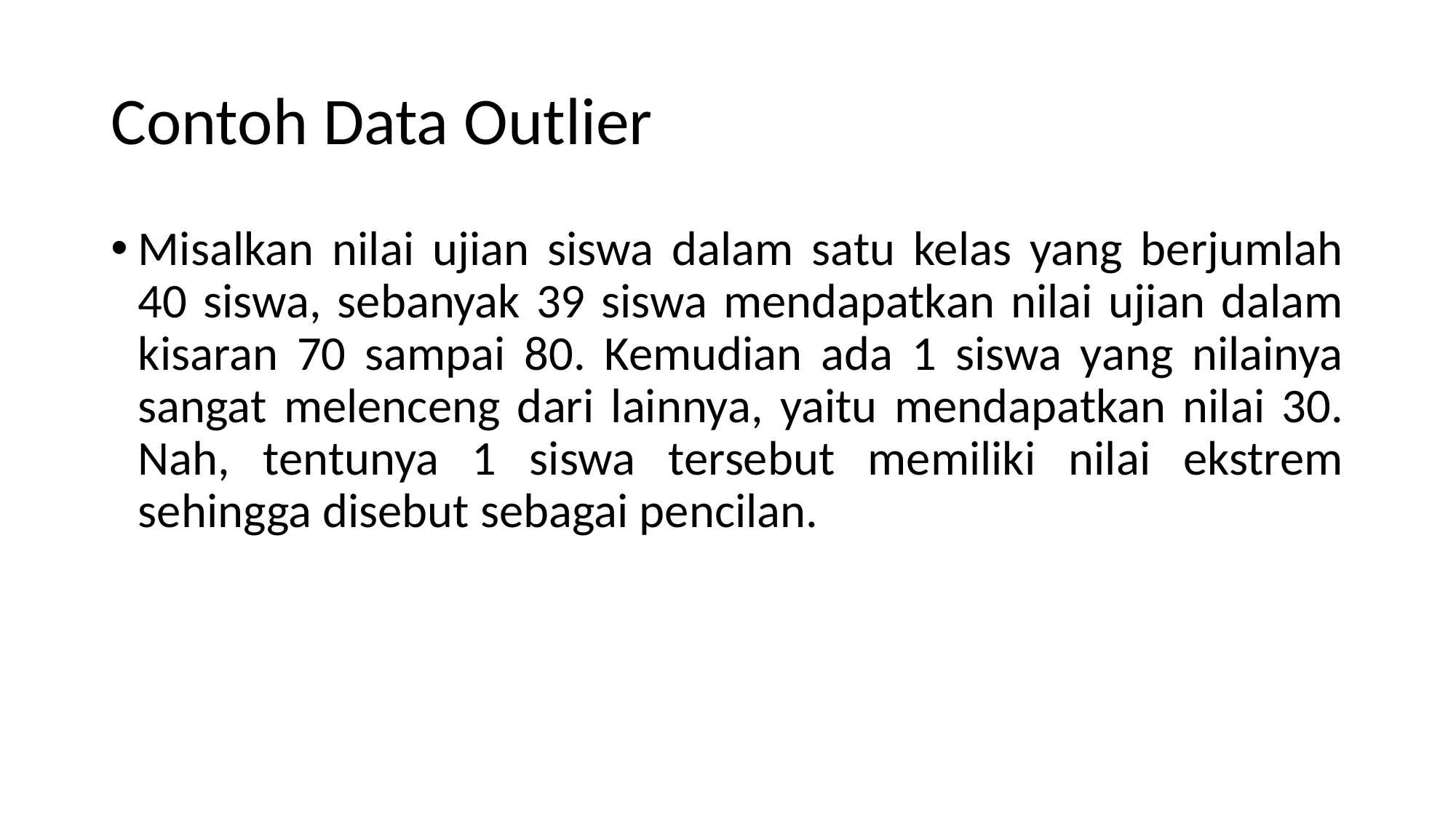

# Contoh Data Outlier
Misalkan nilai ujian siswa dalam satu kelas yang berjumlah 40 siswa, sebanyak 39 siswa mendapatkan nilai ujian dalam kisaran 70 sampai 80. Kemudian ada 1 siswa yang nilainya sangat melenceng dari lainnya, yaitu mendapatkan nilai 30. Nah, tentunya 1 siswa tersebut memiliki nilai ekstrem sehingga disebut sebagai pencilan.